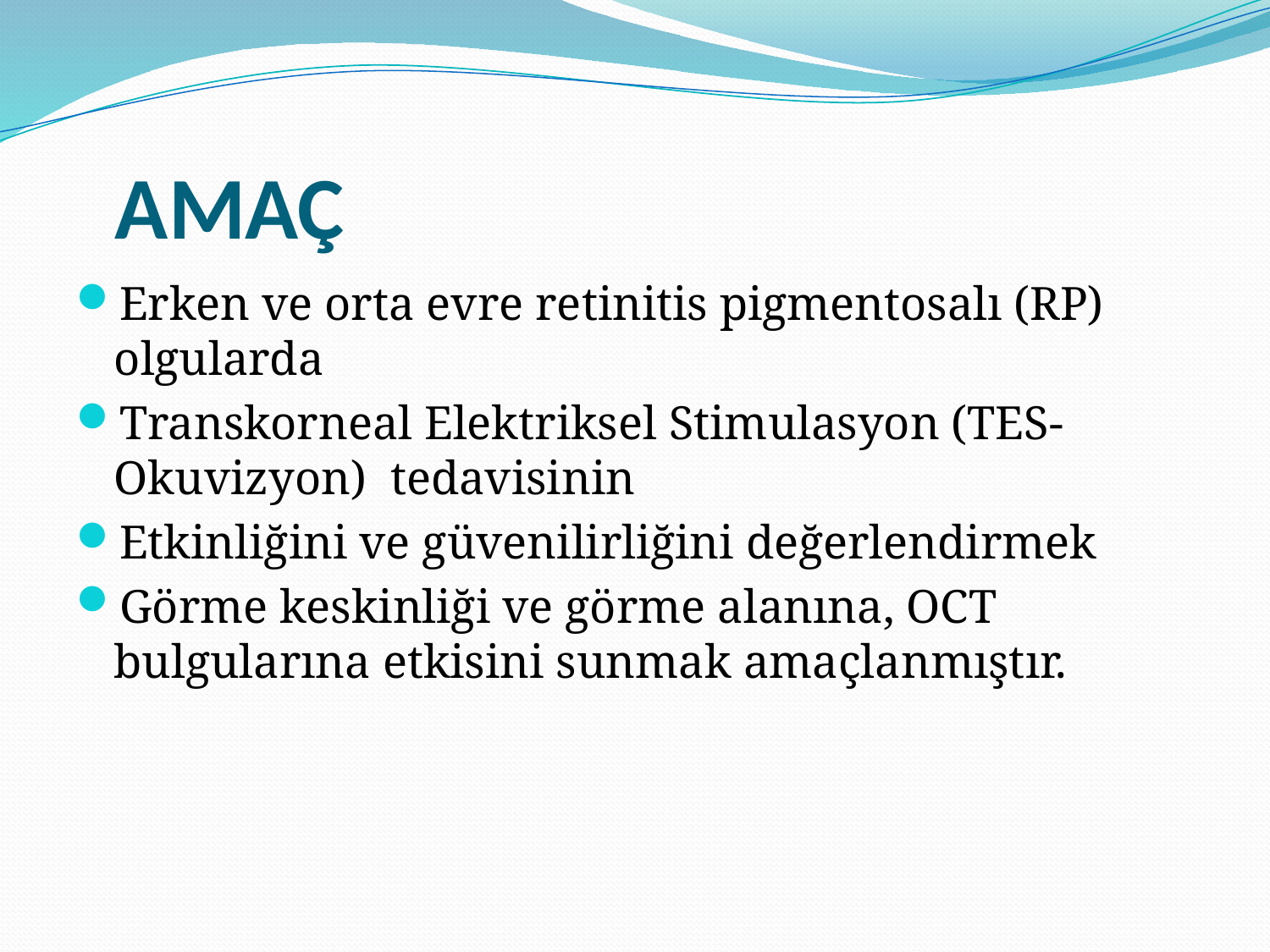

# AMAÇ
Erken ve orta evre retinitis pigmentosalı (RP) olgularda
Transkorneal Elektriksel Stimulasyon (TES-Okuvizyon)  tedavisinin
Etkinliğini ve güvenilirliğini değerlendirmek
Görme keskinliği ve görme alanına, OCT bulgularına etkisini sunmak amaçlanmıştır.